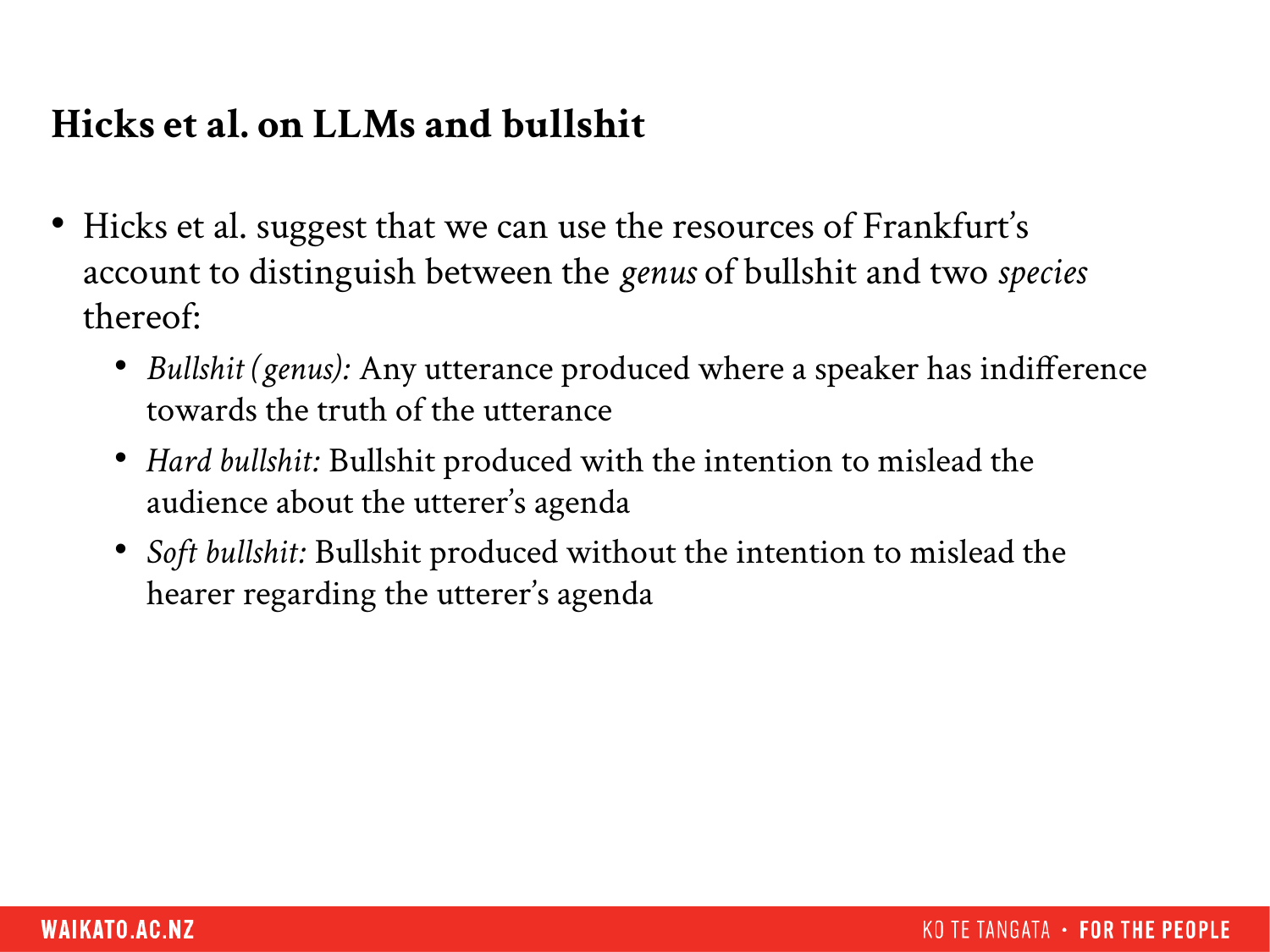

# Hicks et al. on LLMs and bullshit
Hicks et al. suggest that we can use the resources of Frankfurt’s account to distinguish between the genus of bullshit and two species thereof:
Bullshit (genus): Any utterance produced where a speaker has indifference towards the truth of the utterance
Hard bullshit: Bullshit produced with the intention to mislead the audience about the utterer’s agenda
Soft bullshit: Bullshit produced without the intention to mislead the hearer regarding the utterer’s agenda